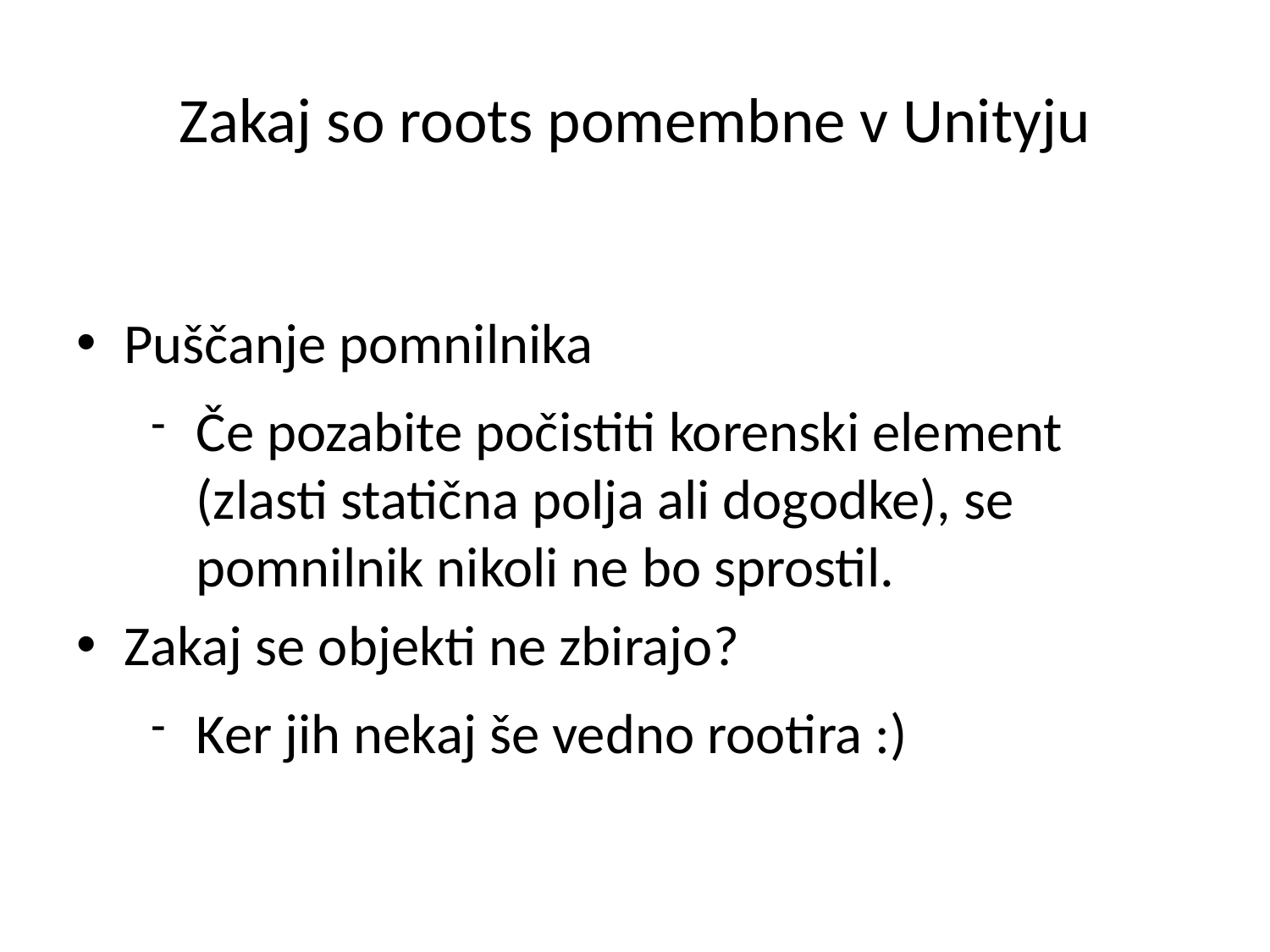

# Zakaj so roots pomembne v Unityju

Puščanje pomnilnika
Če pozabite počistiti korenski element (zlasti statična polja ali dogodke), se pomnilnik nikoli ne bo sprostil.
Zakaj se objekti ne zbirajo?
Ker jih nekaj še vedno rootira :)